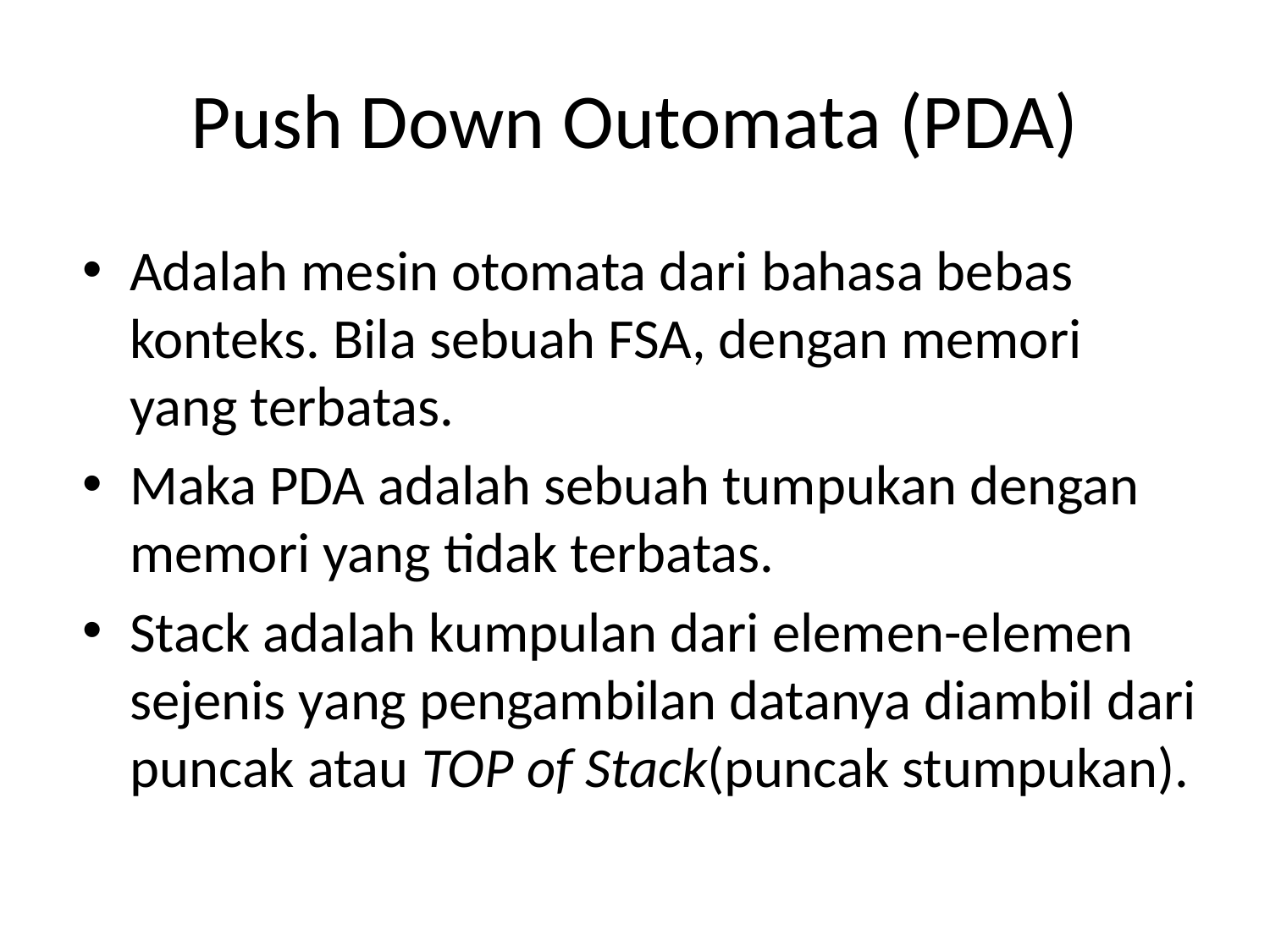

# Push Down Outomata (PDA)
Adalah mesin otomata dari bahasa bebas konteks. Bila sebuah FSA, dengan memori yang terbatas.
Maka PDA adalah sebuah tumpukan dengan memori yang tidak terbatas.
Stack adalah kumpulan dari elemen-elemen sejenis yang pengambilan datanya diambil dari puncak atau TOP of Stack(puncak stumpukan).